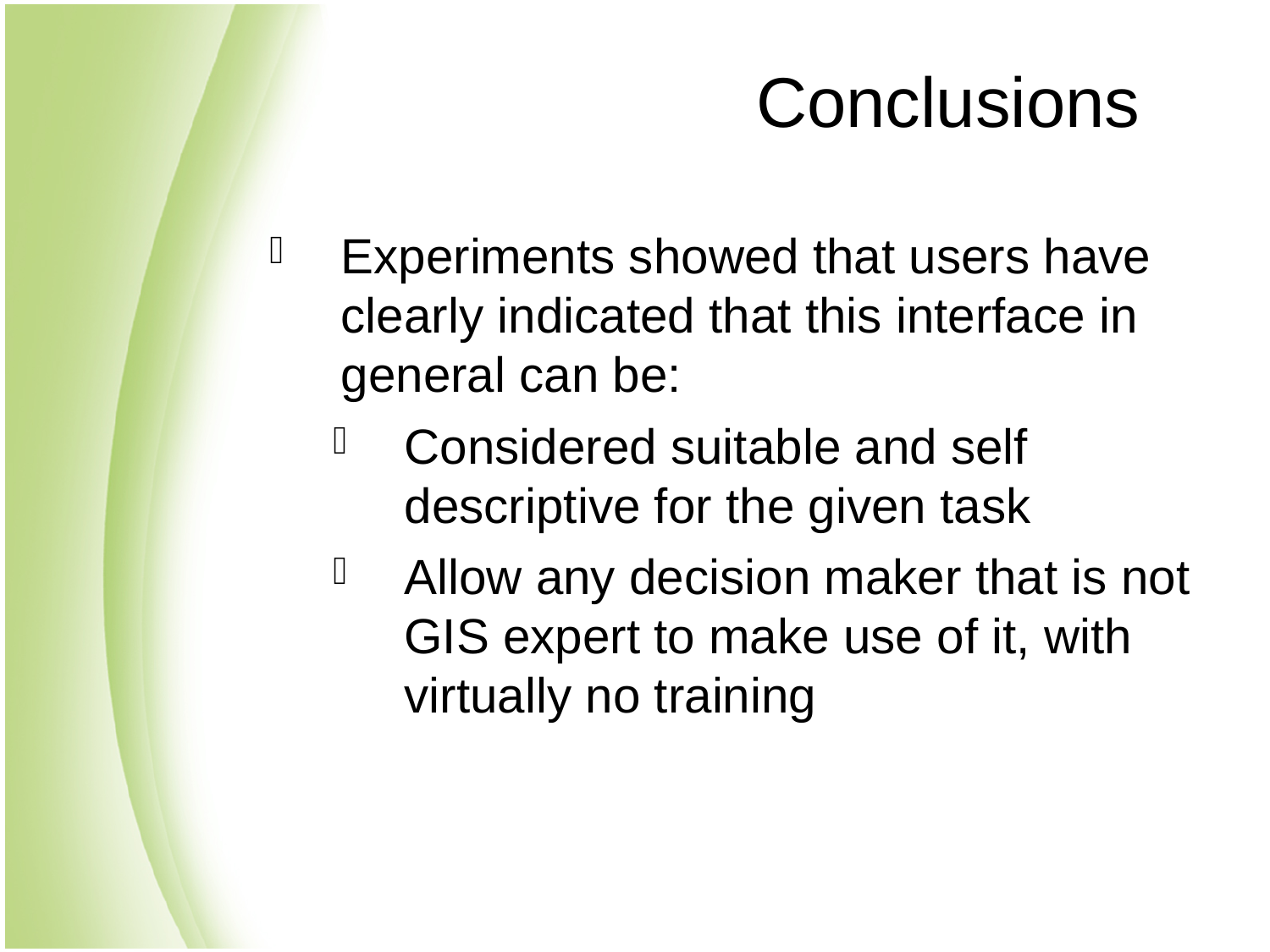

# Conclusions
Experiments showed that users have clearly indicated that this interface in general can be:
Considered suitable and self descriptive for the given task
Allow any decision maker that is not GIS expert to make use of it, with virtually no training